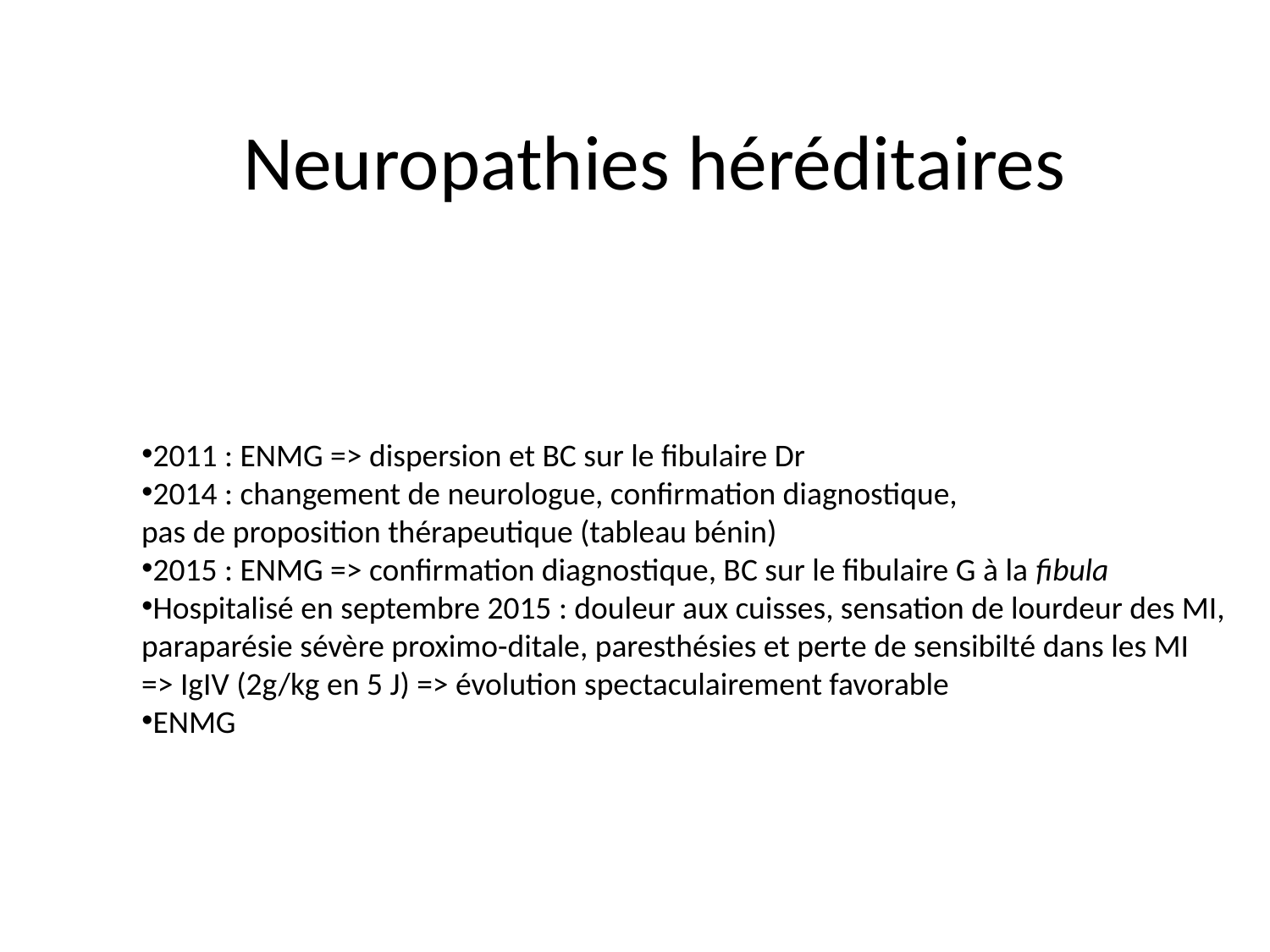

# Neuropathies héréditaires
2011 : ENMG => dispersion et BC sur le fibulaire Dr
2014 : changement de neurologue, confirmation diagnostique,
	pas de proposition thérapeutique (tableau bénin)
2015 : ENMG => confirmation diagnostique, BC sur le fibulaire G à la fibula
Hospitalisé en septembre 2015 : douleur aux cuisses, sensation de lourdeur des MI,
	paraparésie sévère proximo-ditale, paresthésies et perte de sensibilté dans les MI
	=> IgIV (2g/kg en 5 J) => évolution spectaculairement favorable
ENMG